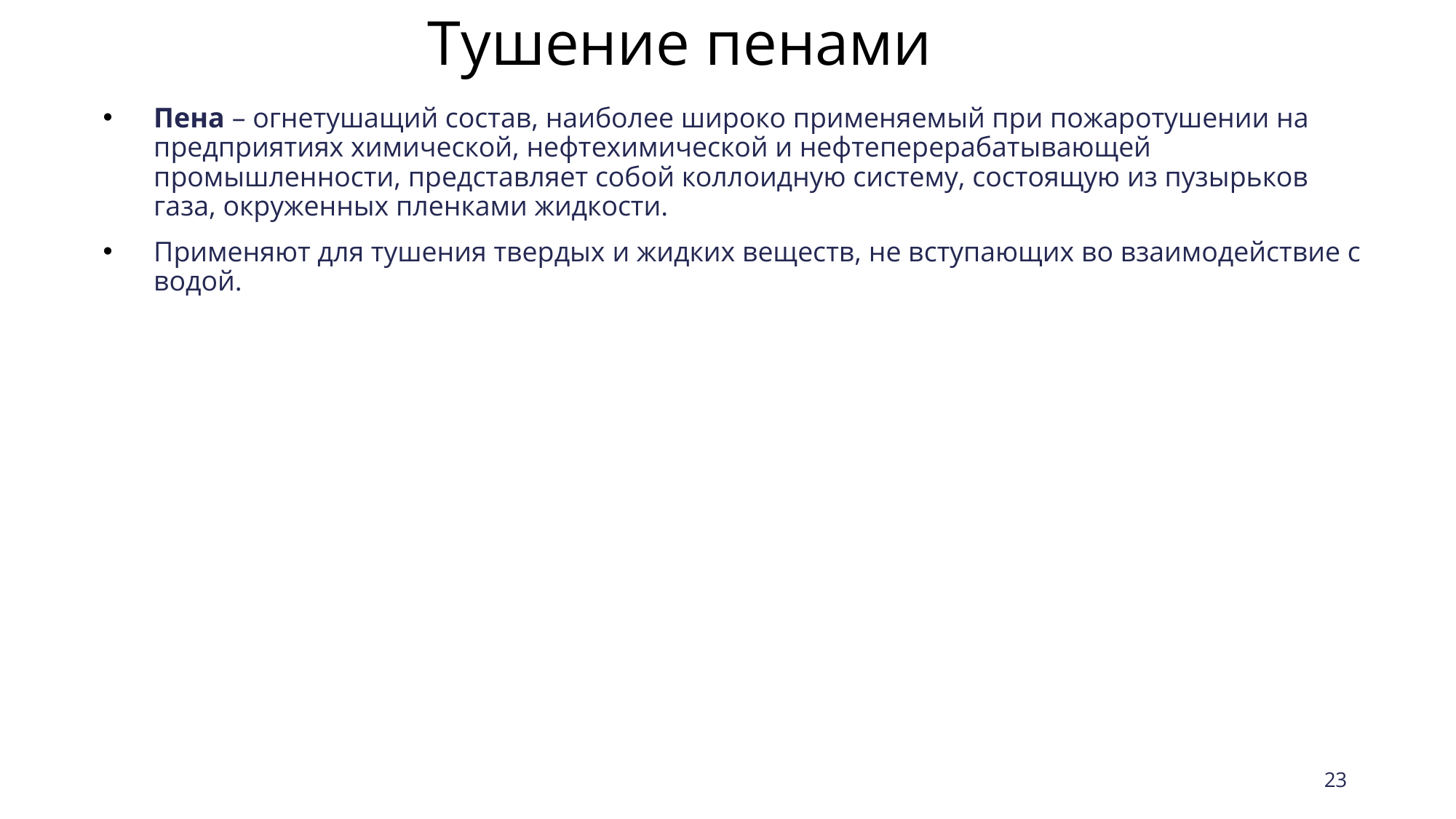

# Тушение пенами
Пена – огнетушащий состав, наиболее широко применяемый при пожаротушении на предприятиях химической, нефтехимической и нефтеперерабатывающей промышленности, представляет собой коллоидную систему, состоящую из пузырьков газа, окруженных пленками жидкости.
Применяют для тушения твердых и жидких веществ, не вступающих во взаимодействие с водой.
23